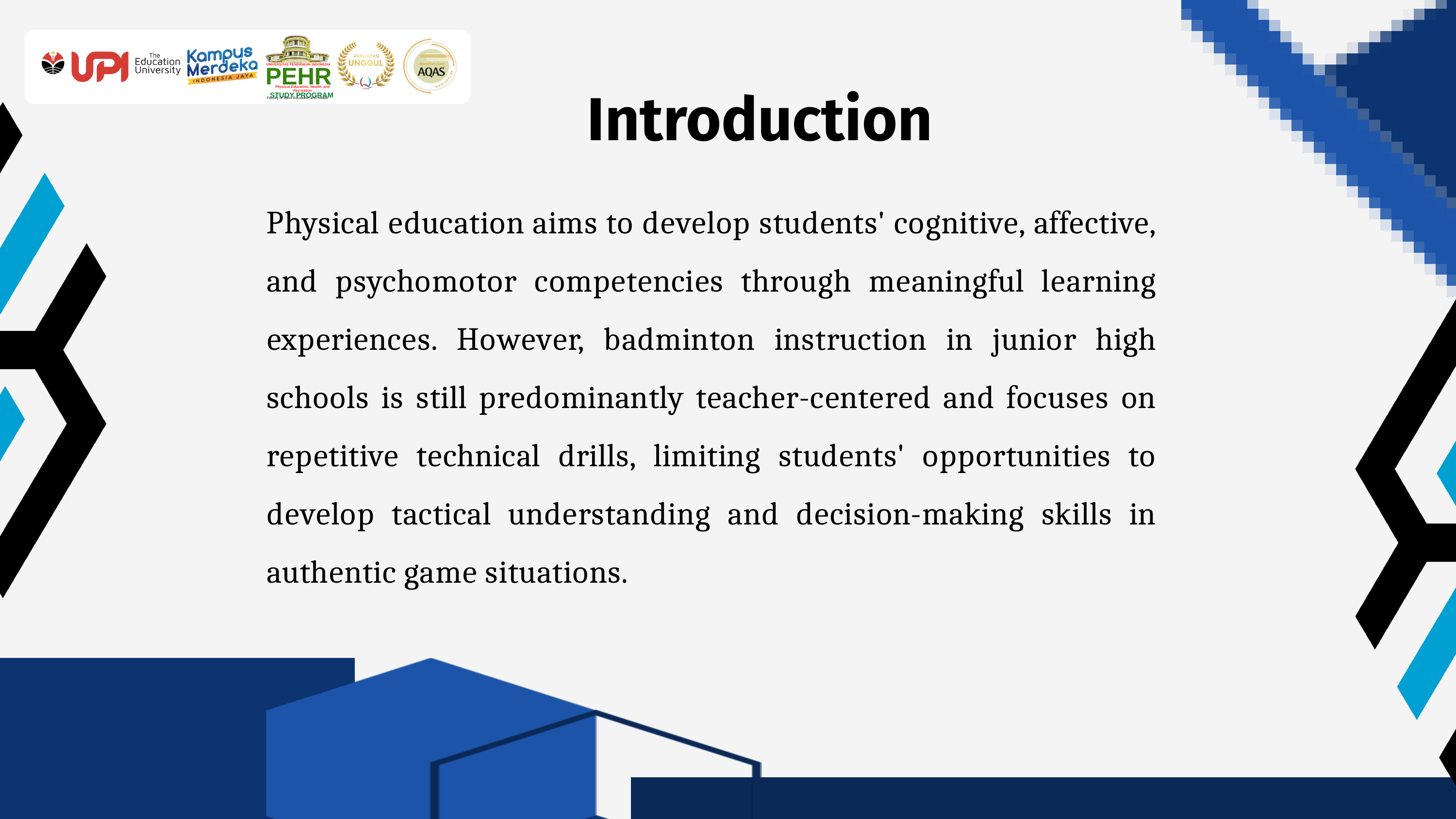

Introduction

UNIVERSITAS PENDIDIKAN INDONESIA
PEHR
Physical Education, Health, and Recreation
STUDY PROGRAM
Faculty of Sport Education and Health

Physical education aims to develop students' cognitive, affective, and psychomotor competencies through meaningful learning experiences. However, badminton instruction in junior high schools is still predominantly teacher-centered and focuses on repetitive technical drills, limiting students' opportunities to develop tactical understanding and decision-making skills in authentic game situations.